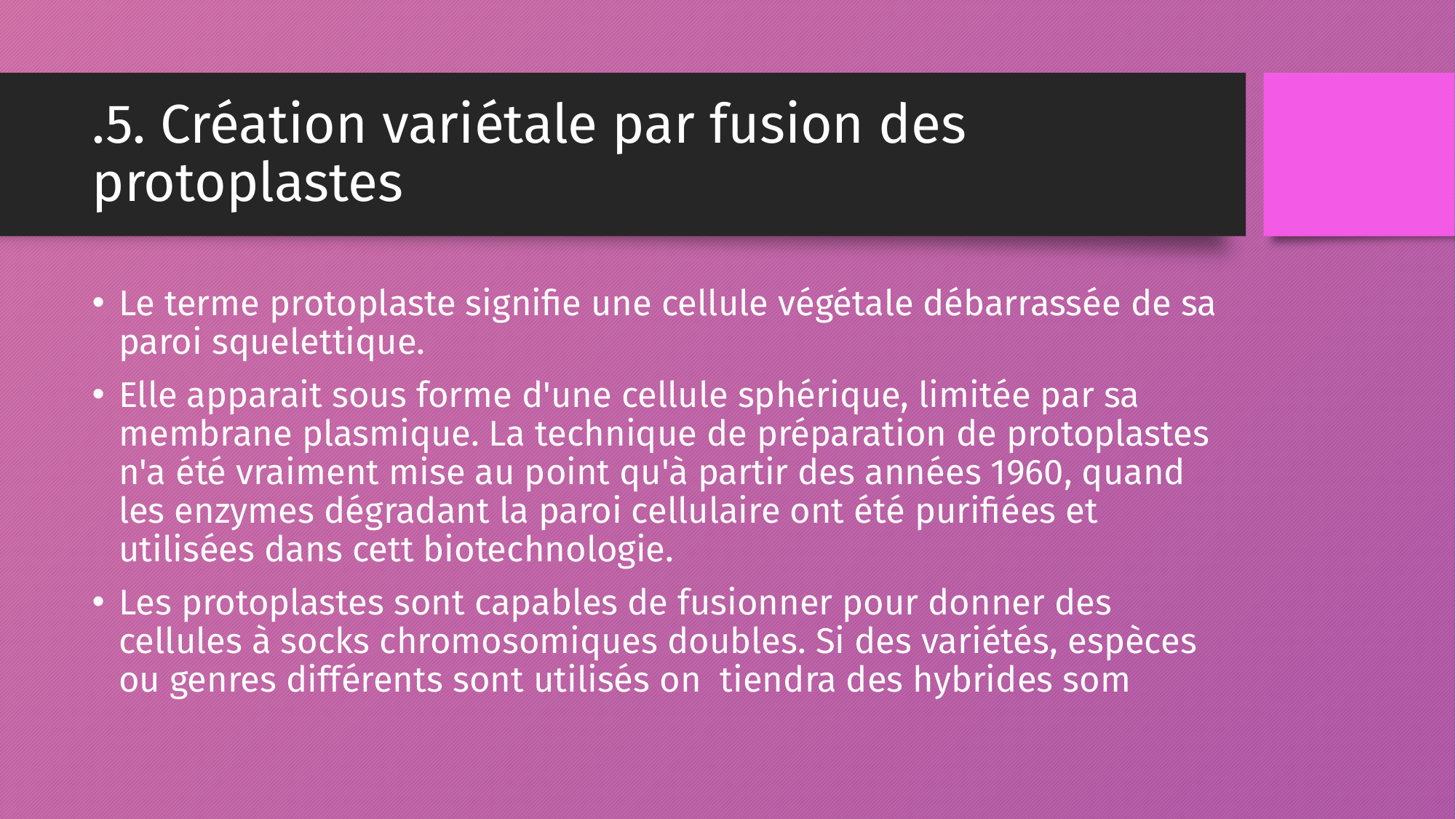

# .5. Création variétale par fusion des protoplastes
Le terme protoplaste signifie une cellule végétale débarrassée de sa paroi squelettique.
Elle apparait sous forme d'une cellule sphérique, limitée par sa membrane plasmique. La technique de préparation de protoplastes n'a été vraiment mise au point qu'à partir des années 1960, quand les enzymes dégradant la paroi cellulaire ont été purifiées et utilisées dans cett biotechnologie.
Les protoplastes sont capables de fusionner pour donner des cellules à socks chromosomiques doubles. Si des variétés, espèces ou genres différents sont utilisés on  tiendra des hybrides som